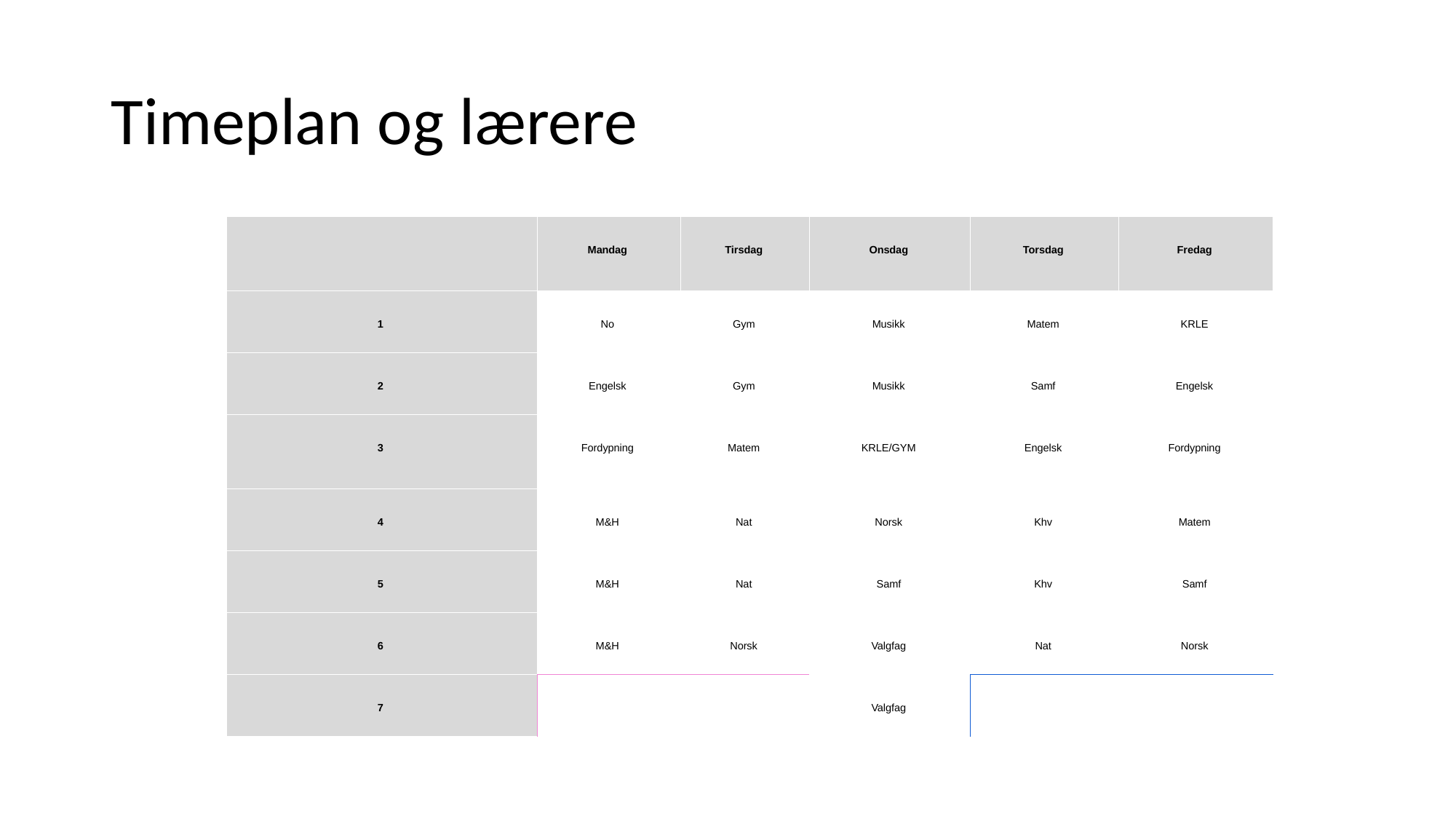

# Timeplan og lærere
|  | Mandag | Tirsdag | Onsdag | Torsdag | Fredag |
| --- | --- | --- | --- | --- | --- |
| 1 | No | Gym | Musikk | Matem | KRLE |
| 2 | Engelsk | Gym | Musikk | Samf | Engelsk |
| 3 | Fordypning | Matem | KRLE/GYM | Engelsk | Fordypning |
| 4 | M&H | Nat | Norsk | Khv | Matem |
| 5 | M&H | Nat | Samf | Khv | Samf |
| 6 | M&H | Norsk | Valgfag | Nat | Norsk |
| 7 |  |  | Valgfag |  |  |